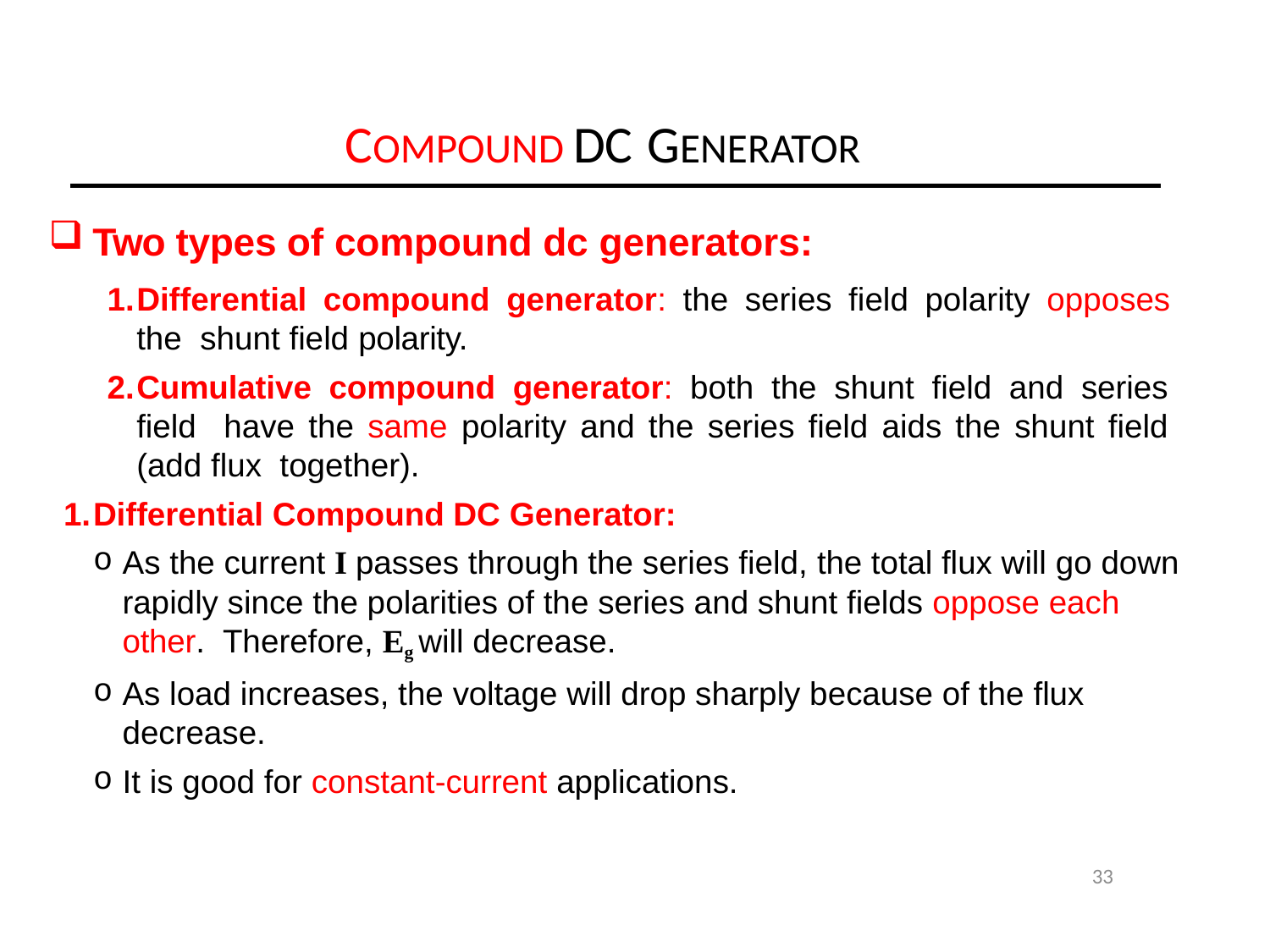

# COMPOUND DC GENERATOR

Two types of compound dc generators:
Differential compound generator: the series field polarity opposes the  shunt field polarity.
Cumulative compound generator: both the shunt field and series field  have the same polarity and the series field aids the shunt field (add flux  together).
Differential Compound DC Generator:
As the current I passes through the series field, the total flux will go down  rapidly since the polarities of the series and shunt fields oppose each other.  Therefore, Eg will decrease.
As load increases, the voltage will drop sharply because of the flux decrease.
It is good for constant-current applications.
33